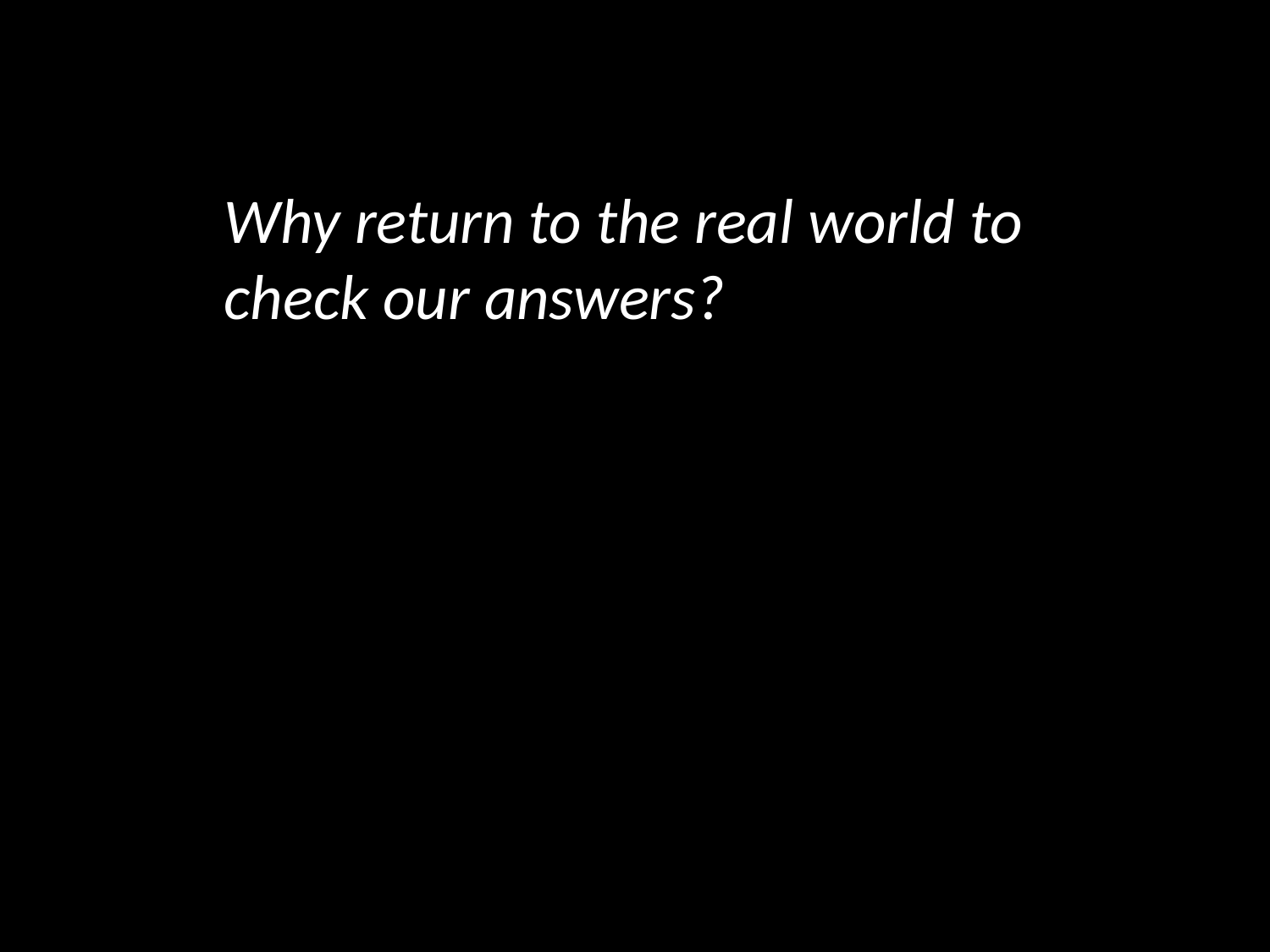

Why return to the real world to check our answers?